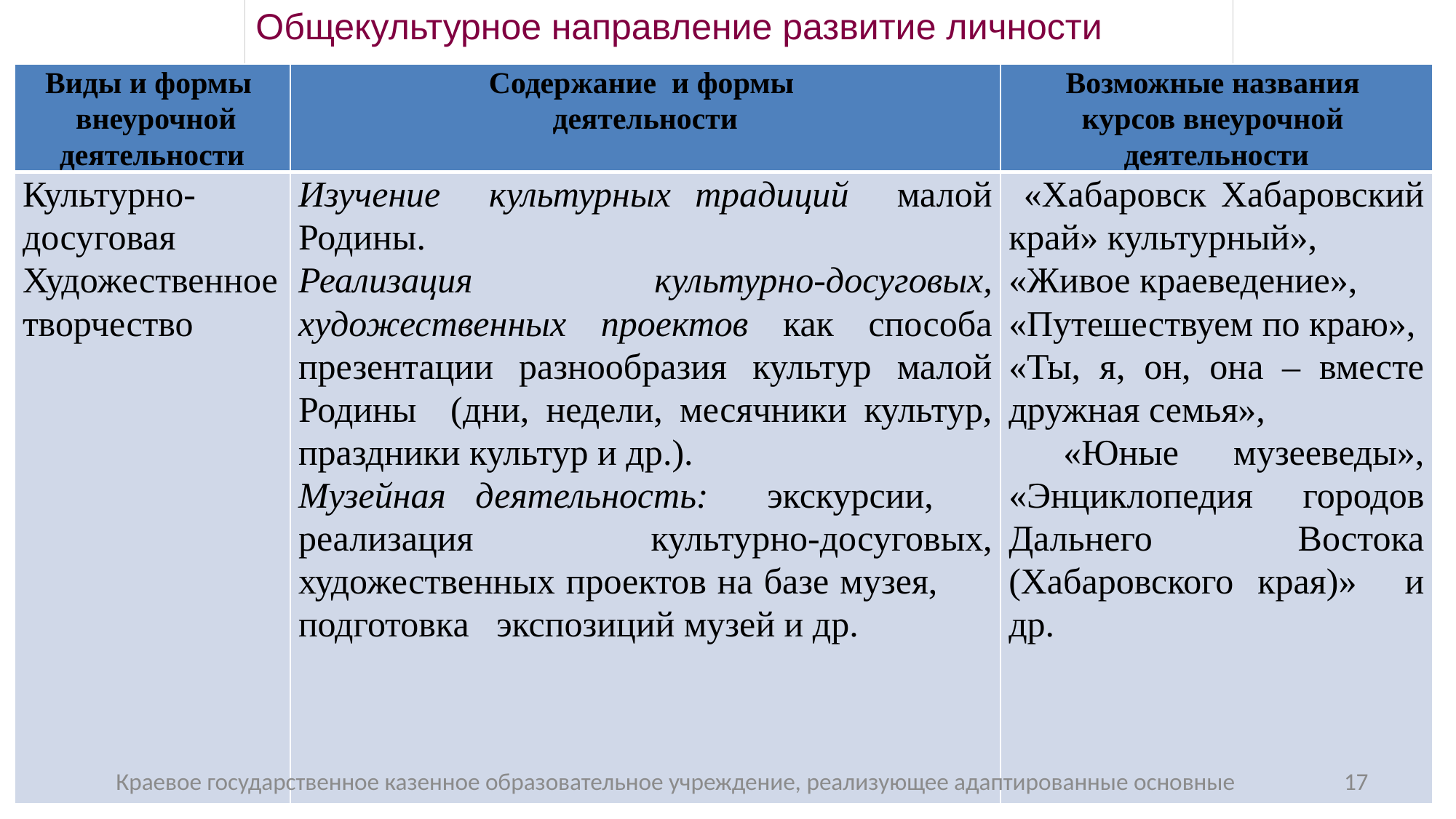

Общекультурное направление развитие личности

| Виды и формы внеурочной деятельности | Содержание и формы деятельности | Возможные названия курсов внеурочной деятельности |
| --- | --- | --- |
| Культурно-досуговая Художественное творчество | Изучение культурных традиций малой Родины. Реализация культурно-досуговых, художественных проектов как способа презентации разнообразия культур малой Родины (дни, недели, месячники культур, праздники культур и др.). Музейная деятельность: экскурсии, реализация культурно-досуговых, художественных проектов на базе музея, подготовка экспозиций музей и др. | «Хабаровск Хабаровский край» культурный», «Живое краеведение», «Путешествуем по краю», «Ты, я, он, она – вместе дружная семья», «Юные музееведы», «Энциклопедия городов Дальнего Востока (Хабаровского края)» и др. |

Краевое государственное казенное образовательное учреждение, реализующее адаптированные основные
17